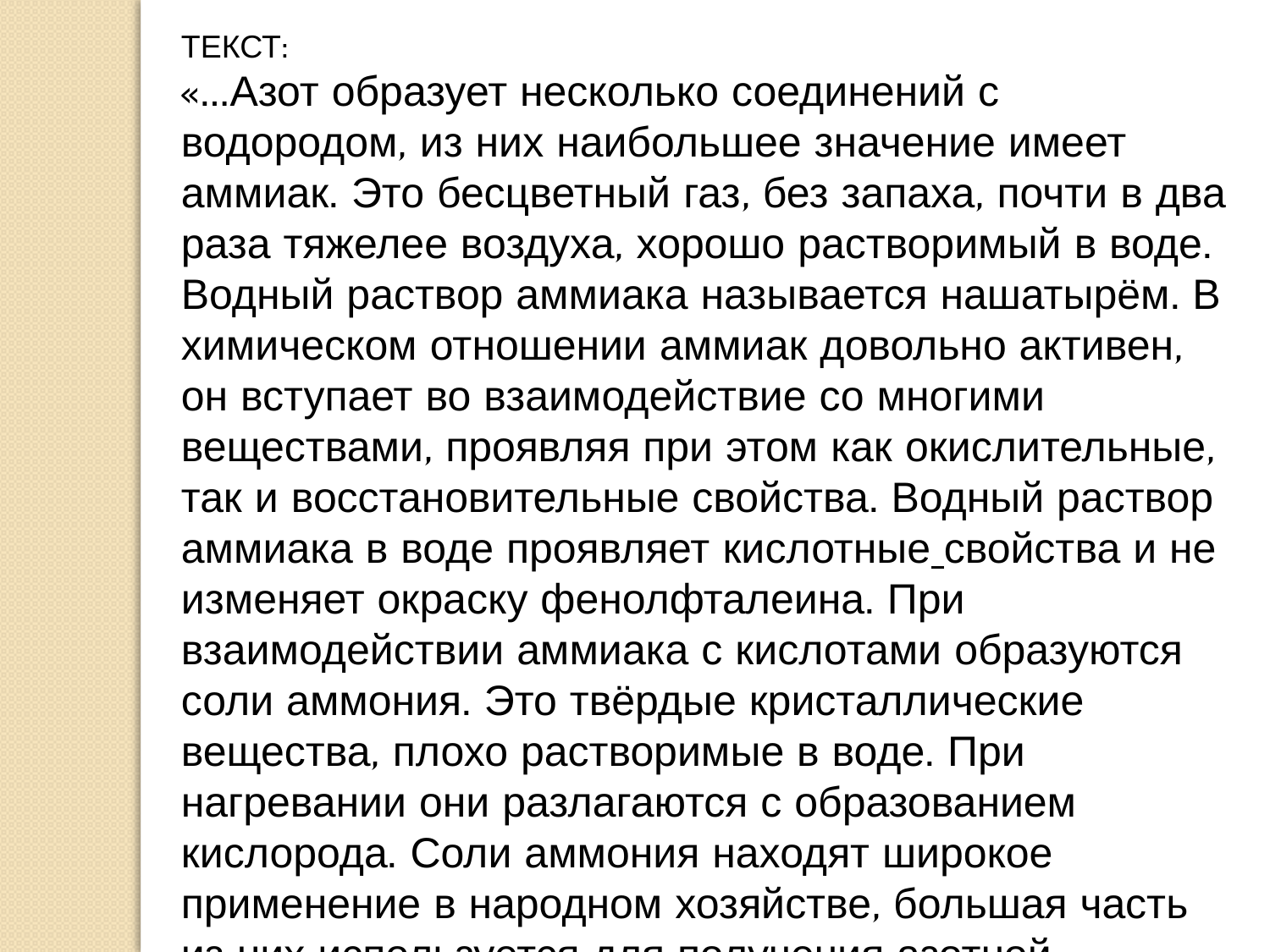

ТЕКСТ:
«…Азот образует несколько соединений с водородом, из них наибольшее значение имеет аммиак. Это бесцветный газ, без запаха, почти в два раза тяжелее воздуха, хорошо растворимый в воде. Водный раствор аммиака называется нашатырём. В химическом отношении аммиак довольно активен, он вступает во взаимодействие со многими веществами, проявляя при этом как окислительные, так и восстановительные свойства. Водный раствор аммиака в воде проявляет кислотные свойства и не изменяет окраску фенолфталеина. При взаимодействии аммиака с кислотами образуются соли аммония. Это твёрдые кристаллические вещества, плохо растворимые в воде. При нагревании они разлагаются с образованием кислорода. Соли аммония находят широкое применение в народном хозяйстве, большая часть из них используется для получения азотной кислоты»